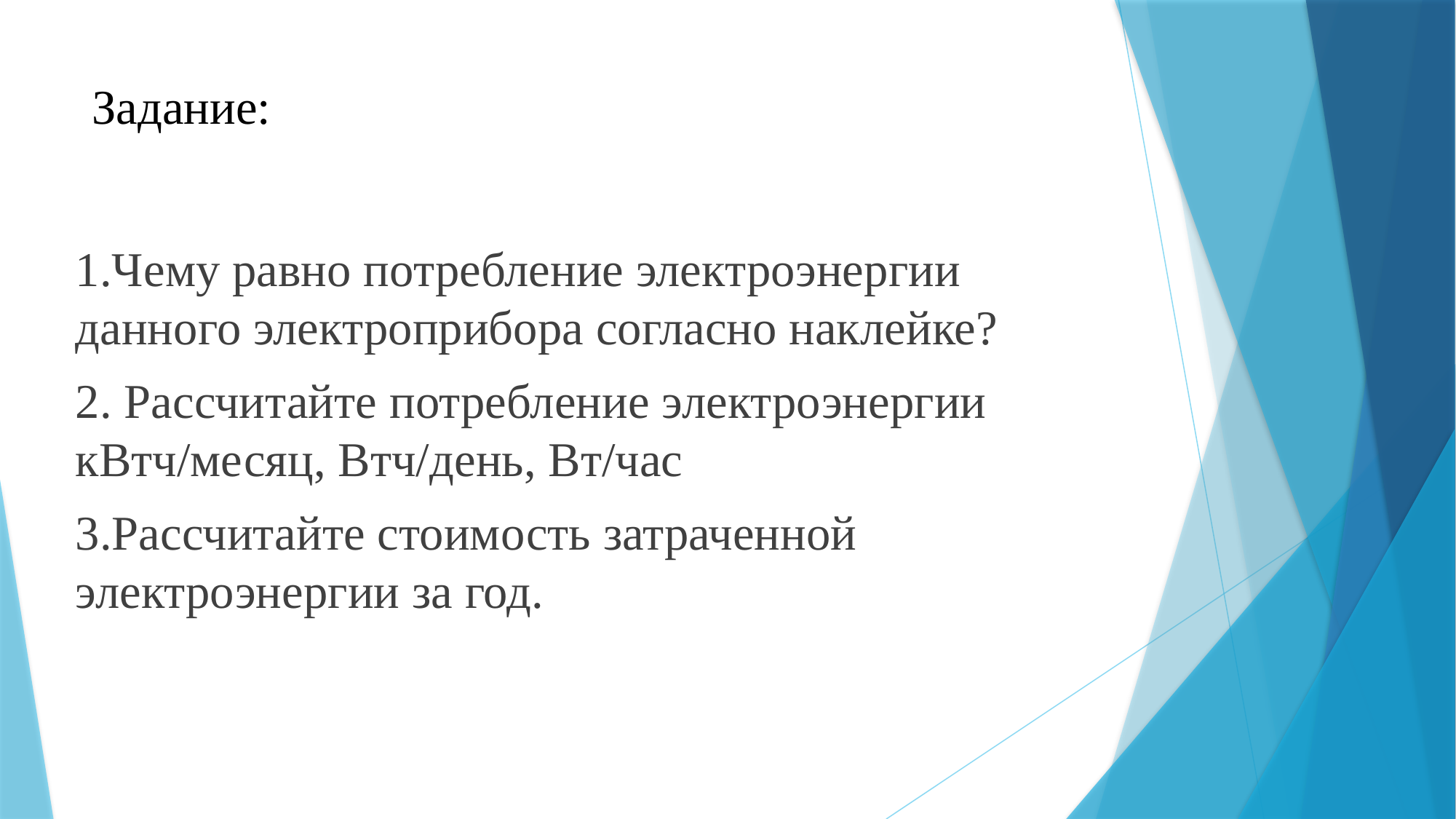

# Задание:
1.Чему равно потребление электроэнергии данного электроприбора согласно наклейке?
2. Рассчитайте потребление электроэнергии кВтч/месяц, Втч/день, Вт/час
3.Рассчитайте стоимость затраченной электроэнергии за год.